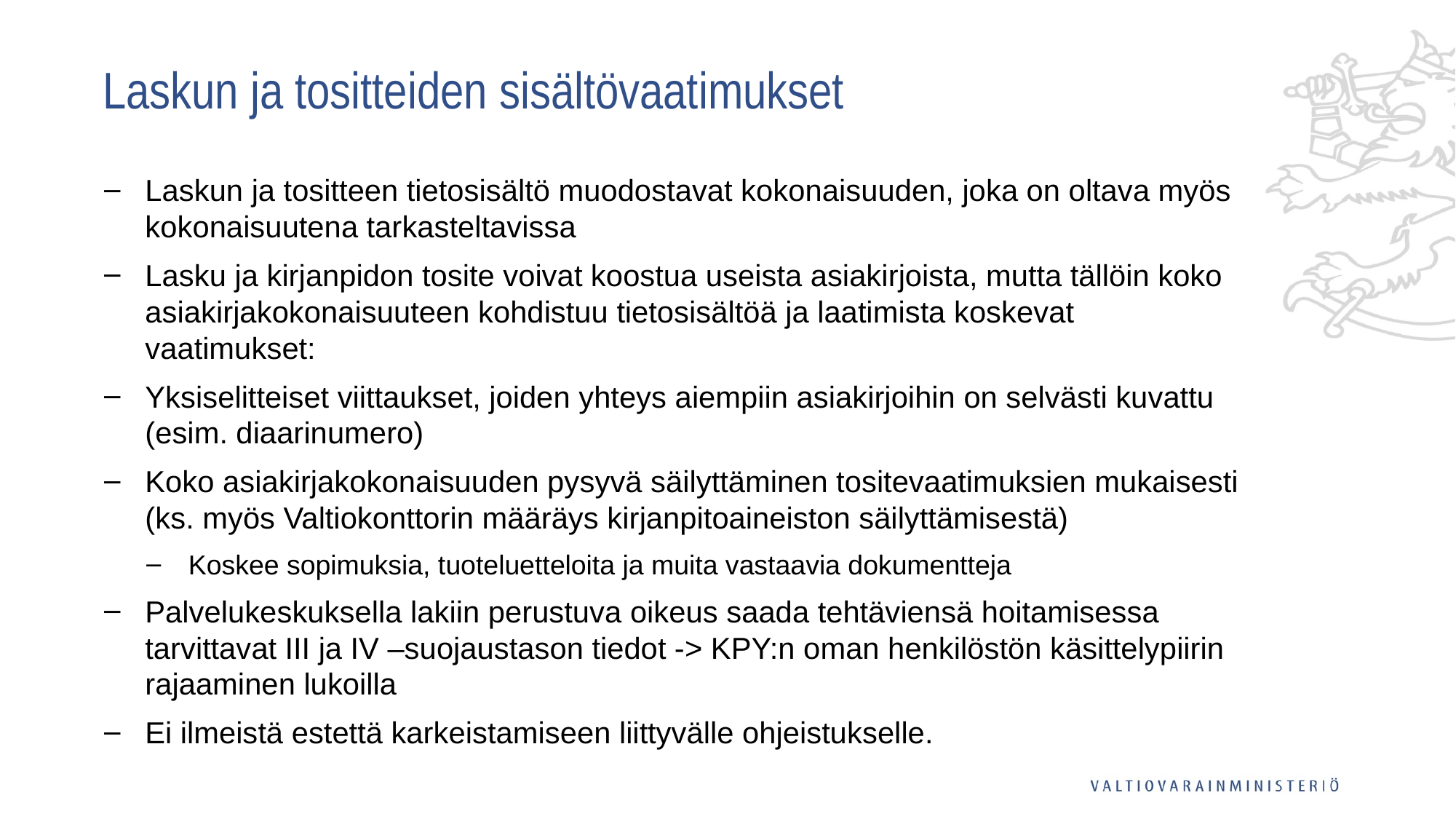

# Laskun ja tositteiden sisältövaatimukset
Laskun ja tositteen tietosisältö muodostavat kokonaisuuden, joka on oltava myös kokonaisuutena tarkasteltavissa
Lasku ja kirjanpidon tosite voivat koostua useista asiakirjoista, mutta tällöin koko asiakirjakokonaisuuteen kohdistuu tietosisältöä ja laatimista koskevat vaatimukset:
Yksiselitteiset viittaukset, joiden yhteys aiempiin asiakirjoihin on selvästi kuvattu (esim. diaarinumero)
Koko asiakirjakokonaisuuden pysyvä säilyttäminen tositevaatimuksien mukaisesti (ks. myös Valtiokonttorin määräys kirjanpitoaineiston säilyttämisestä)
Koskee sopimuksia, tuoteluetteloita ja muita vastaavia dokumentteja
Palvelukeskuksella lakiin perustuva oikeus saada tehtäviensä hoitamisessa tarvittavat III ja IV –suojaustason tiedot -> KPY:n oman henkilöstön käsittelypiirin rajaaminen lukoilla
Ei ilmeistä estettä karkeistamiseen liittyvälle ohjeistukselle.